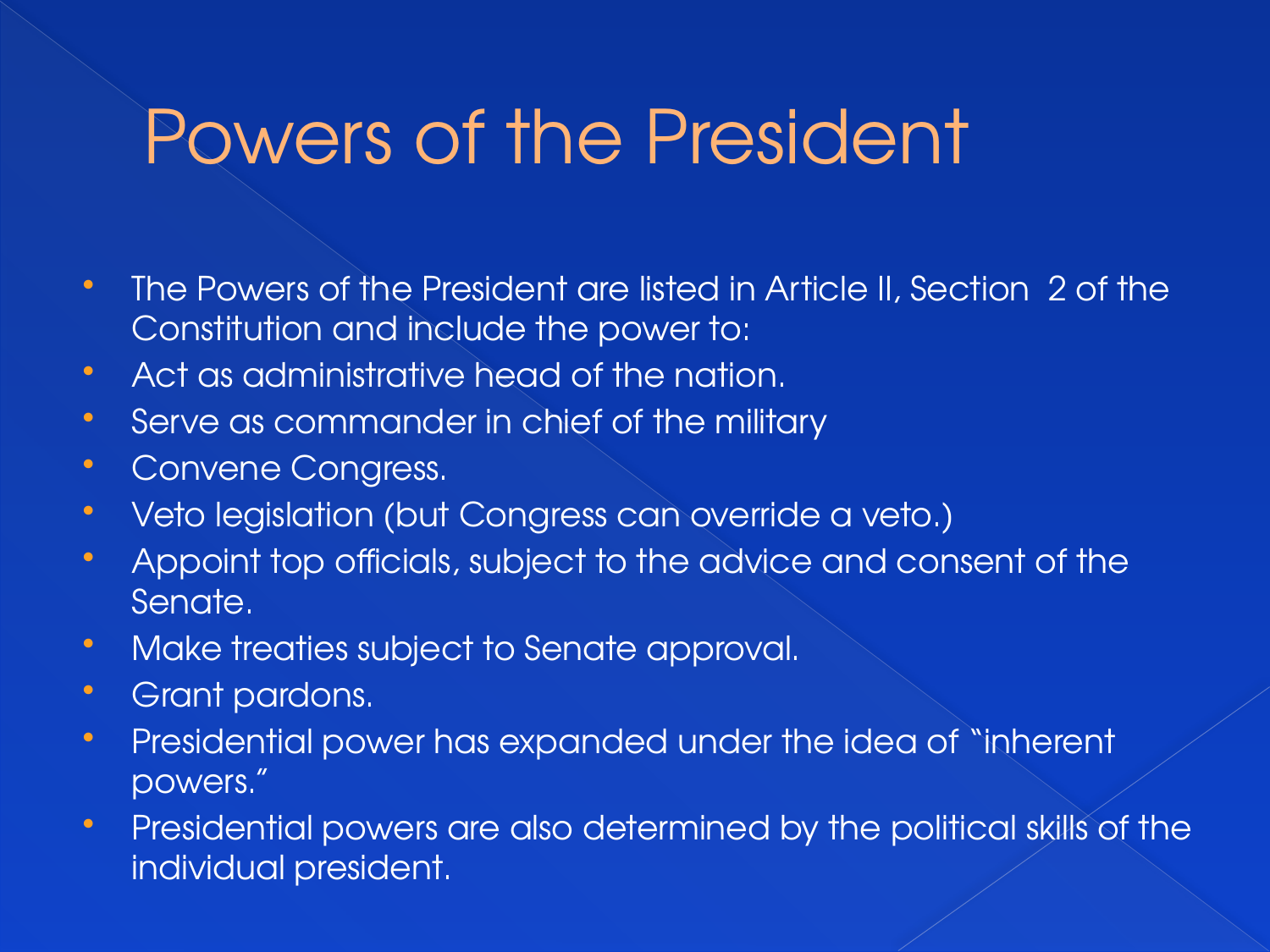

# Powers of the President
The Powers of the President are listed in Article II, Section  2 of the Constitution and include the power to:
Act as administrative head of the nation.
Serve as commander in chief of the military
Convene Congress.
Veto legislation (but Congress can override a veto.)
Appoint top officials, subject to the advice and consent of the Senate.
Make treaties subject to Senate approval.
Grant pardons.
Presidential power has expanded under the idea of “inherent powers.”
Presidential powers are also determined by the political skills of the individual president.